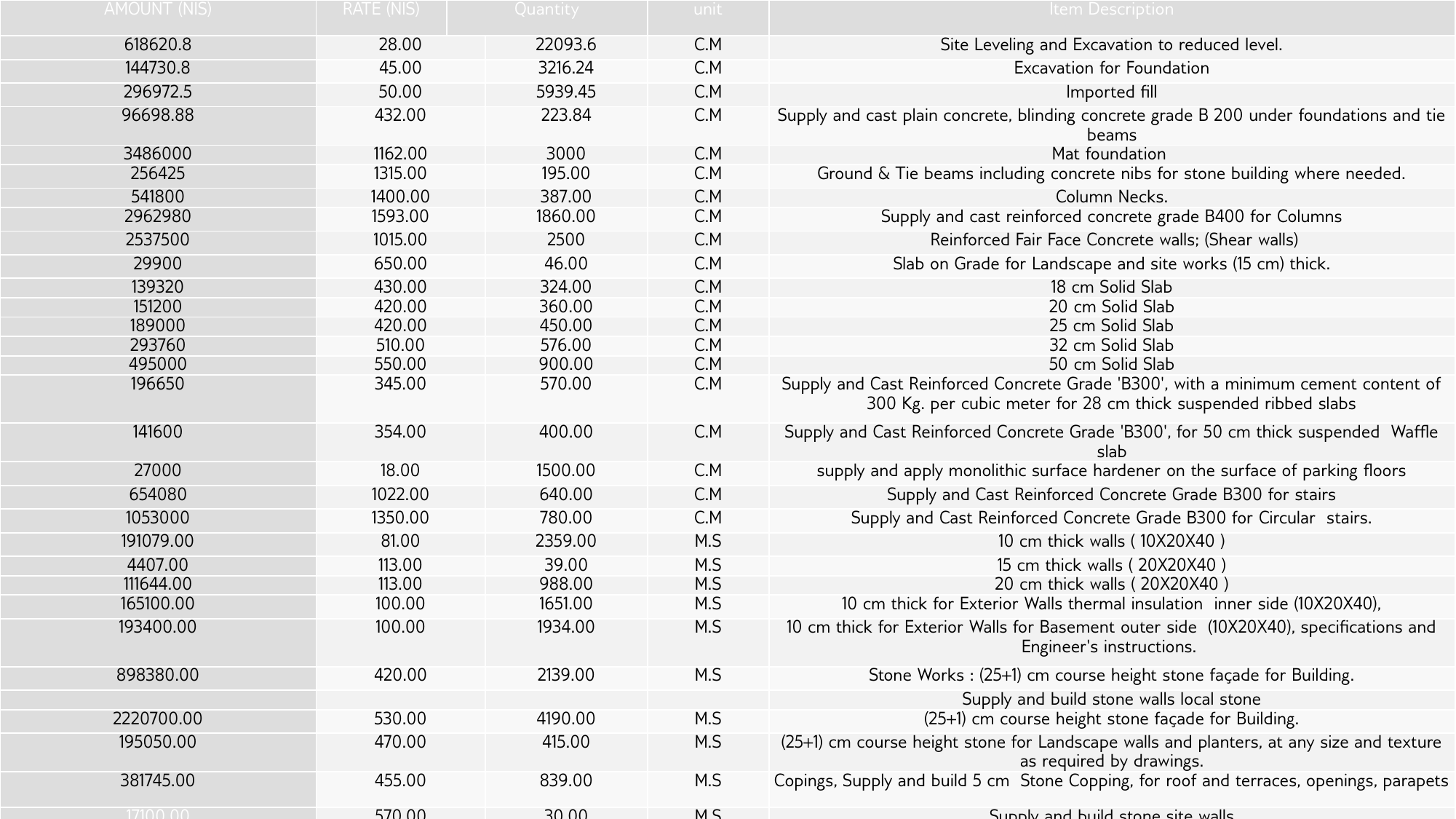

| AMOUNT (NIS) | RATE (NIS) | Quantity |  | unit | Item Description |
| --- | --- | --- | --- | --- | --- |
| 618620.8 | 28.00 |  | 22093.6 | C.M | Site Leveling and Excavation to reduced level. |
| 144730.8 | 45.00 |  | 3216.24 | C.M | Excavation for Foundation |
| 296972.5 | 50.00 |  | 5939.45 | C.M | Imported fill |
| 96698.88 | 432.00 |  | 223.84 | C.M | Supply and cast plain concrete, blinding concrete grade B 200 under foundations and tie beams |
| 3486000 | 1162.00 |  | 3000 | C.M | Mat foundation |
| 256425 | 1315.00 |  | 195.00 | C.M | Ground & Tie beams including concrete nibs for stone building where needed. |
| 541800 | 1400.00 |  | 387.00 | C.M | Column Necks. |
| 2962980 | 1593.00 |  | 1860.00 | C.M | Supply and cast reinforced concrete grade B400 for Columns |
| 2537500 | 1015.00 |  | 2500 | C.M | Reinforced Fair Face Concrete walls; (Shear walls) |
| 29900 | 650.00 |  | 46.00 | C.M | Slab on Grade for Landscape and site works (15 cm) thick. |
| 139320 | 430.00 |  | 324.00 | C.M | 18 cm Solid Slab |
| 151200 | 420.00 |  | 360.00 | C.M | 20 cm Solid Slab |
| 189000 | 420.00 |  | 450.00 | C.M | 25 cm Solid Slab |
| 293760 | 510.00 |  | 576.00 | C.M | 32 cm Solid Slab |
| 495000 | 550.00 |  | 900.00 | C.M | 50 cm Solid Slab |
| 196650 | 345.00 |  | 570.00 | C.M | Supply and Cast Reinforced Concrete Grade 'B300', with a minimum cement content of 300 Kg. per cubic meter for 28 cm thick suspended ribbed slabs |
| 141600 | 354.00 |  | 400.00 | C.M | Supply and Cast Reinforced Concrete Grade 'B300', for 50 cm thick suspended Waffle slab |
| 27000 | 18.00 |  | 1500.00 | C.M | supply and apply monolithic surface hardener on the surface of parking floors |
| 654080 | 1022.00 |  | 640.00 | C.M | Supply and Cast Reinforced Concrete Grade B300 for stairs |
| 1053000 | 1350.00 |  | 780.00 | C.M | Supply and Cast Reinforced Concrete Grade B300 for Circular stairs. |
| 191079.00 | 81.00 |  | 2359.00 | M.S | 10 cm thick walls ( 10X20X40 ) |
| 4407.00 | 113.00 |  | 39.00 | M.S | 15 cm thick walls ( 20X20X40 ) |
| 111644.00 | 113.00 |  | 988.00 | M.S | 20 cm thick walls ( 20X20X40 ) |
| 165100.00 | 100.00 |  | 1651.00 | M.S | 10 cm thick for Exterior Walls thermal insulation inner side (10X20X40), |
| 193400.00 | 100.00 |  | 1934.00 | M.S | 10 cm thick for Exterior Walls for Basement outer side (10X20X40), specifications and Engineer's instructions. |
| 898380.00 | 420.00 |  | 2139.00 | M.S | Stone Works : (25+1) cm course height stone façade for Building. |
|  |  |  |  |  | Supply and build stone walls local stone |
| 2220700.00 | 530.00 |  | 4190.00 | M.S | (25+1) cm course height stone façade for Building. |
| 195050.00 | 470.00 |  | 415.00 | M.S | (25+1) cm course height stone for Landscape walls and planters, at any size and texture as required by drawings. |
| 381745.00 | 455.00 |  | 839.00 | M.S | Copings, Supply and build 5 cm Stone Copping, for roof and terraces, openings, parapets |
| 17100.00 | 570.00 |  | 30.00 | M.S | Supply and build stone site walls |
| 20210.00 | 470.00 |  | 43.00 | M.S | Supply and Build 5 cm Stone Copping, for landscape walls, parapets, and other tops, |
| 173660.00 | 380.00 |  | 457.00 | M.S | Supply and install Stone Tiling Floor with Local stone tiles and granite |
| 18884712.98 |  |  |  |  | Total cost |
#